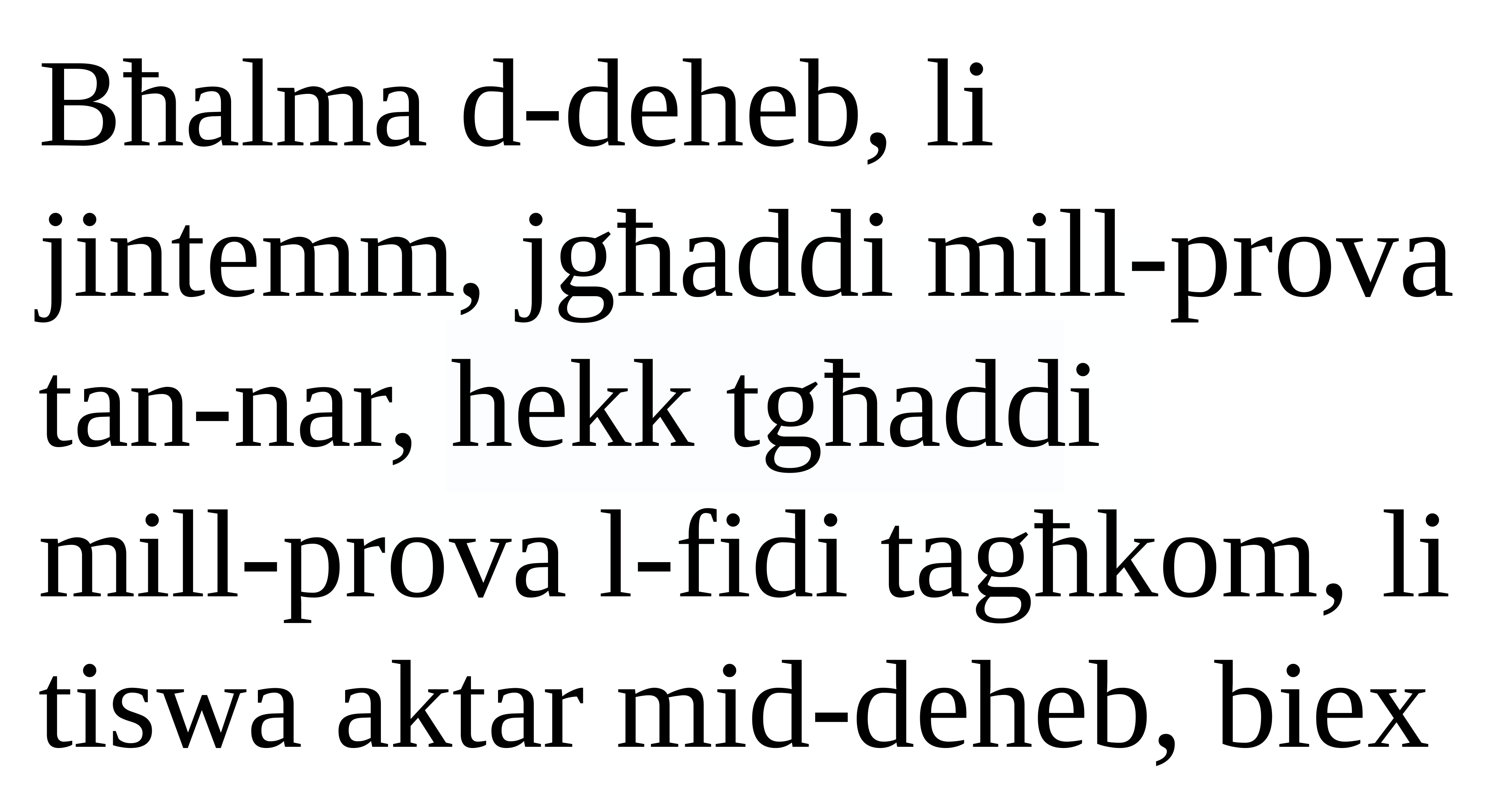

Bħalma d-deheb, li jintemm, jgħaddi mill-prova tan-nar, hekk tgħaddi
mill-prova l-fidi tagħkom, li tiswa aktar mid-deheb, biex